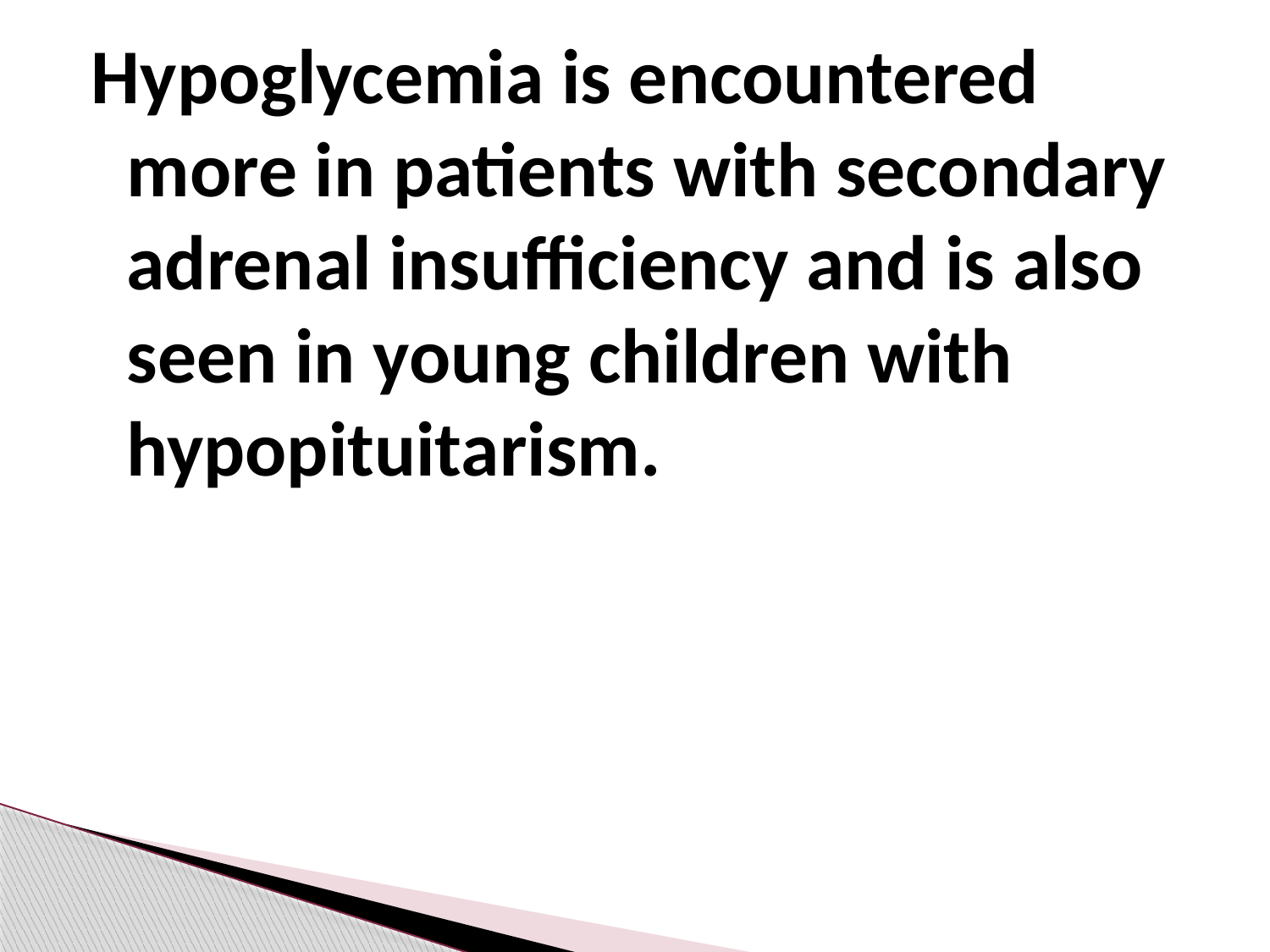

Hypoglycemia is encountered more in patients with secondary adrenal insufficiency and is also seen in young children with hypopituitarism.